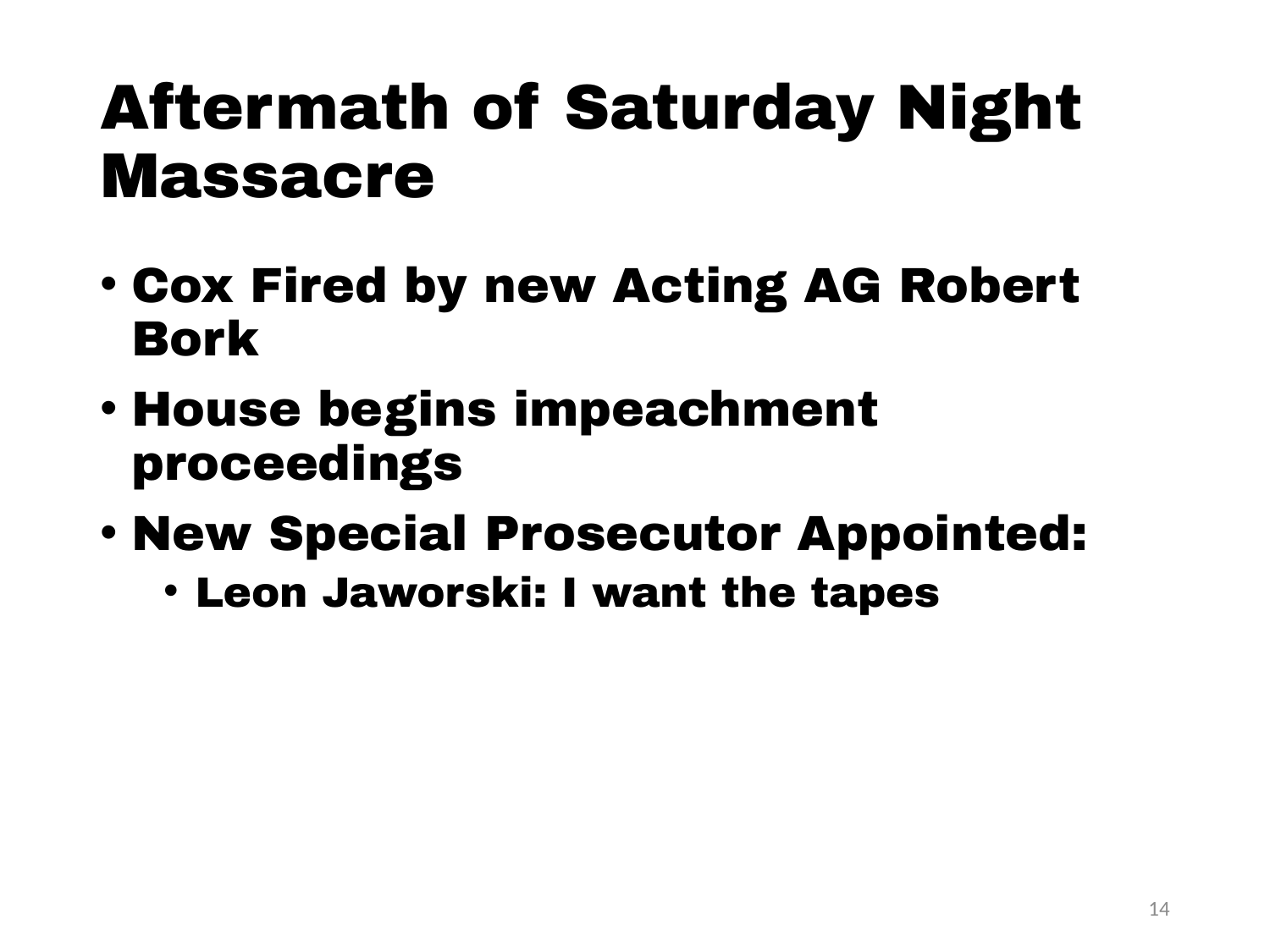

# Aftermath of Saturday Night Massacre
Cox Fired by new Acting AG Robert Bork
House begins impeachment proceedings
New Special Prosecutor Appointed:
Leon Jaworski: I want the tapes
14